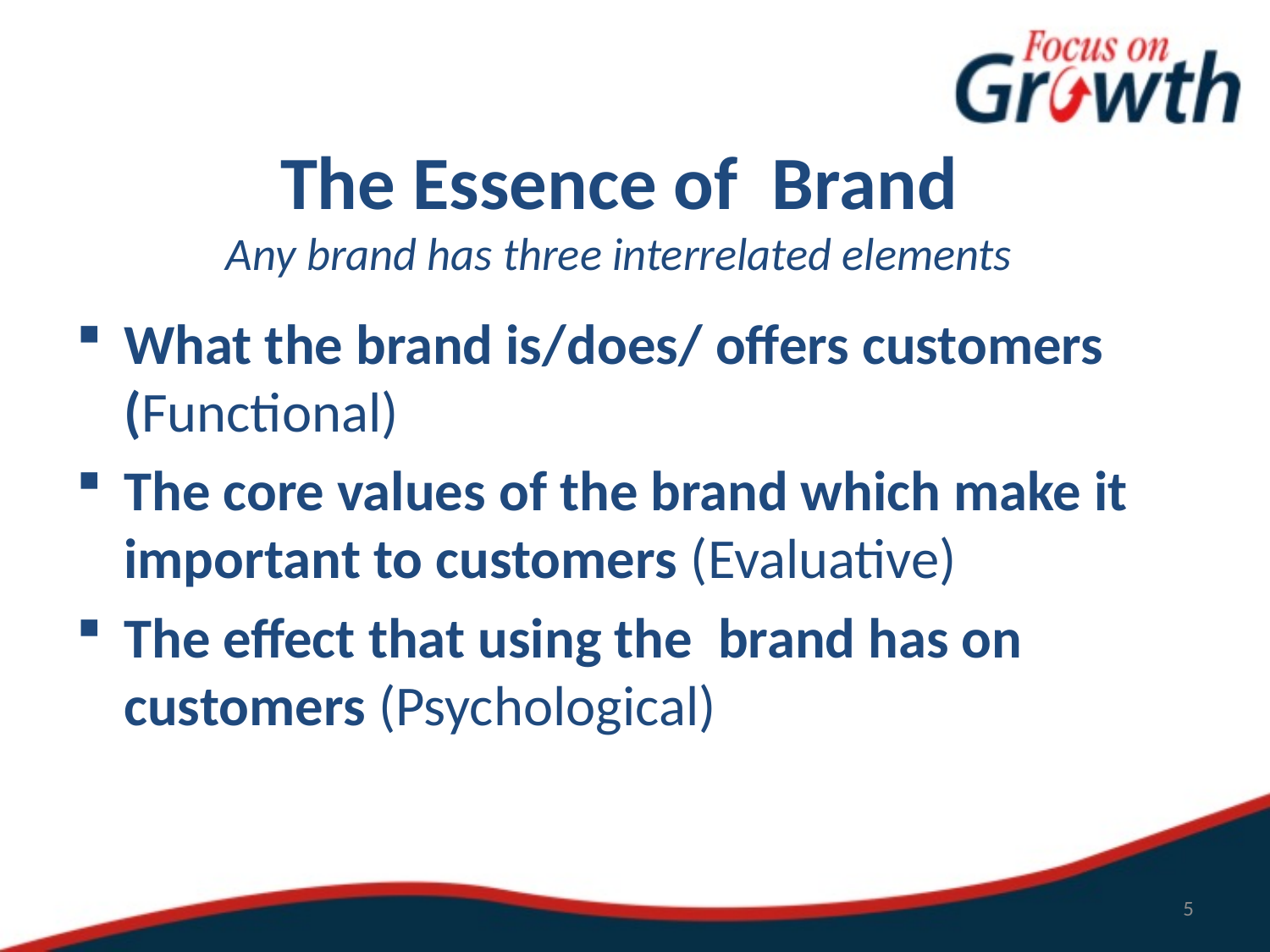

# The Essence of  Brand Any brand has three interrelated elements

What the brand is/does/ offers customers (Functional)
The core values of the brand which make it important to customers (Evaluative)
The effect that using the  brand has on customers (Psychological)

5